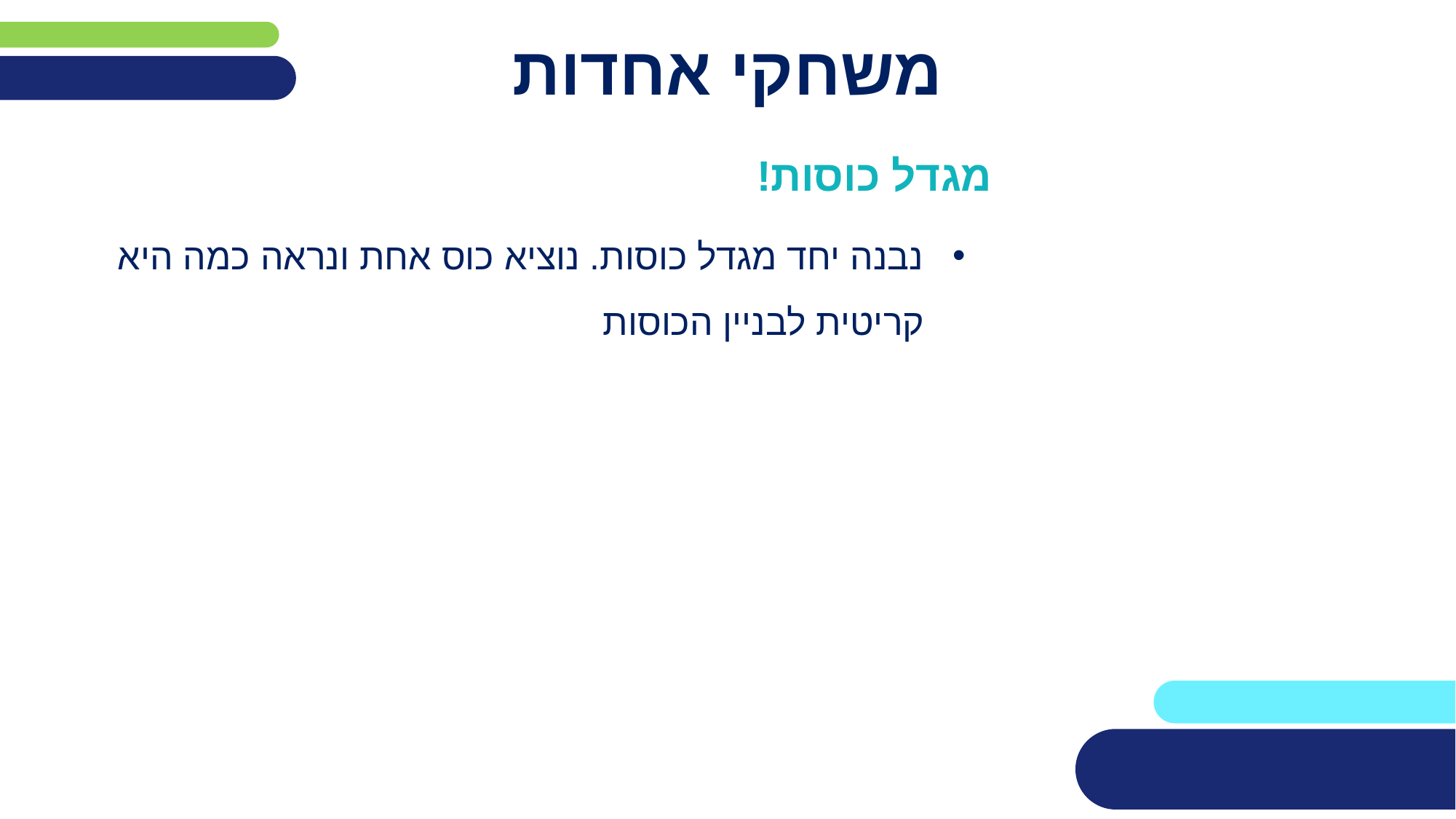

# משחקי אחדות
מגדל כוסות!
נבנה יחד מגדל כוסות. נוציא כוס אחת ונראה כמה היא קריטית לבניין הכוסות